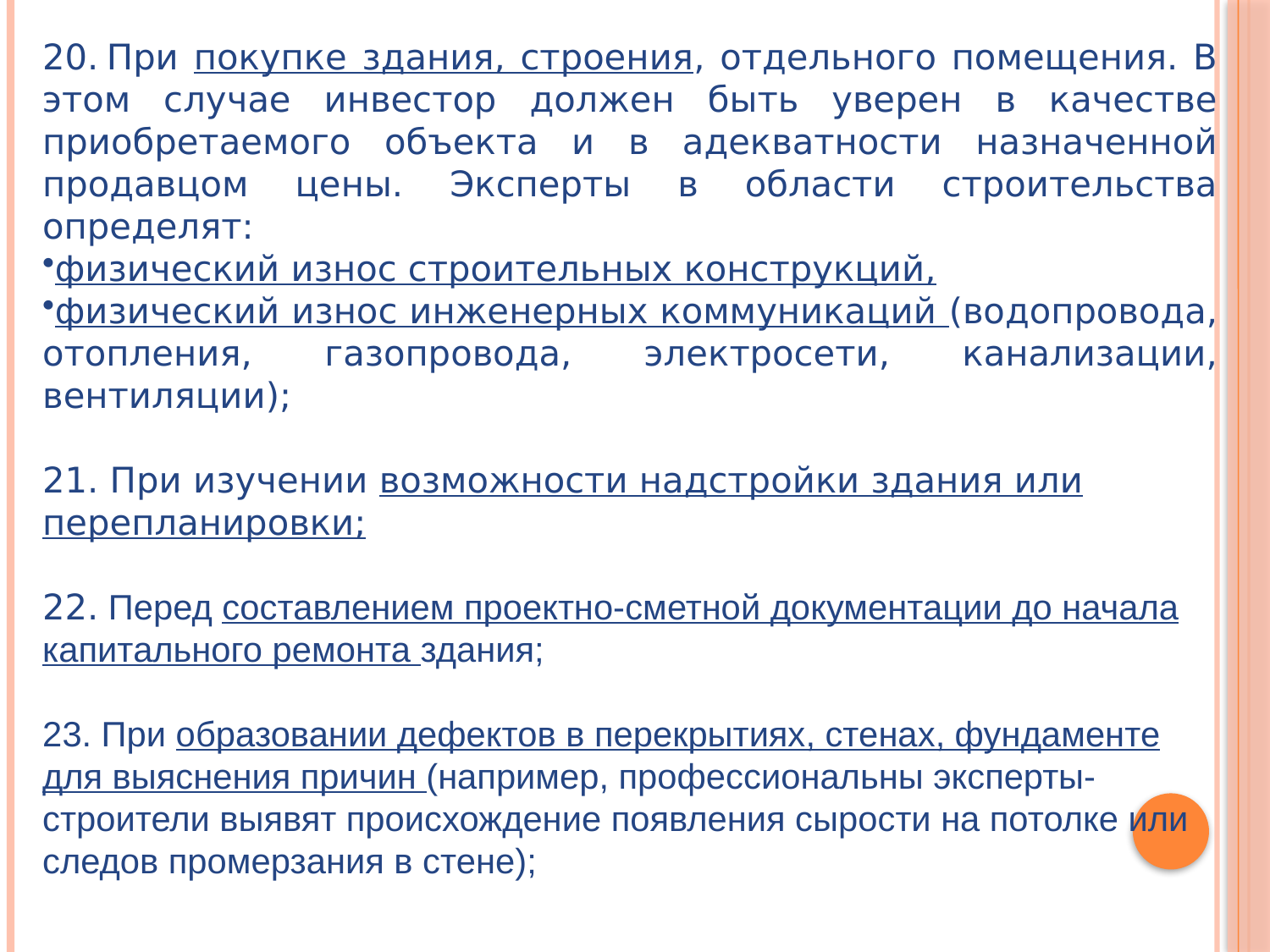

20. При покупке здания, строения, отдельного помещения. В этом случае инвестор должен быть уверен в качестве приобретаемого объекта и в адекватности назначенной продавцом цены. Эксперты в области строительства определят:
физический износ строительных конструкций,
физический износ инженерных коммуникаций (водопровода, отопления, газопровода, электросети, канализации, вентиляции);

21. При изучении возможности надстройки здания или перепланировки;

22. Перед составлением проектно-сметной документации до начала капитального ремонта здания;

23. При образовании дефектов в перекрытиях, стенах, фундаменте для выяснения причин (например, профессиональны эксперты-строители выявят происхождение появления сырости на потолке или следов промерзания в стене);